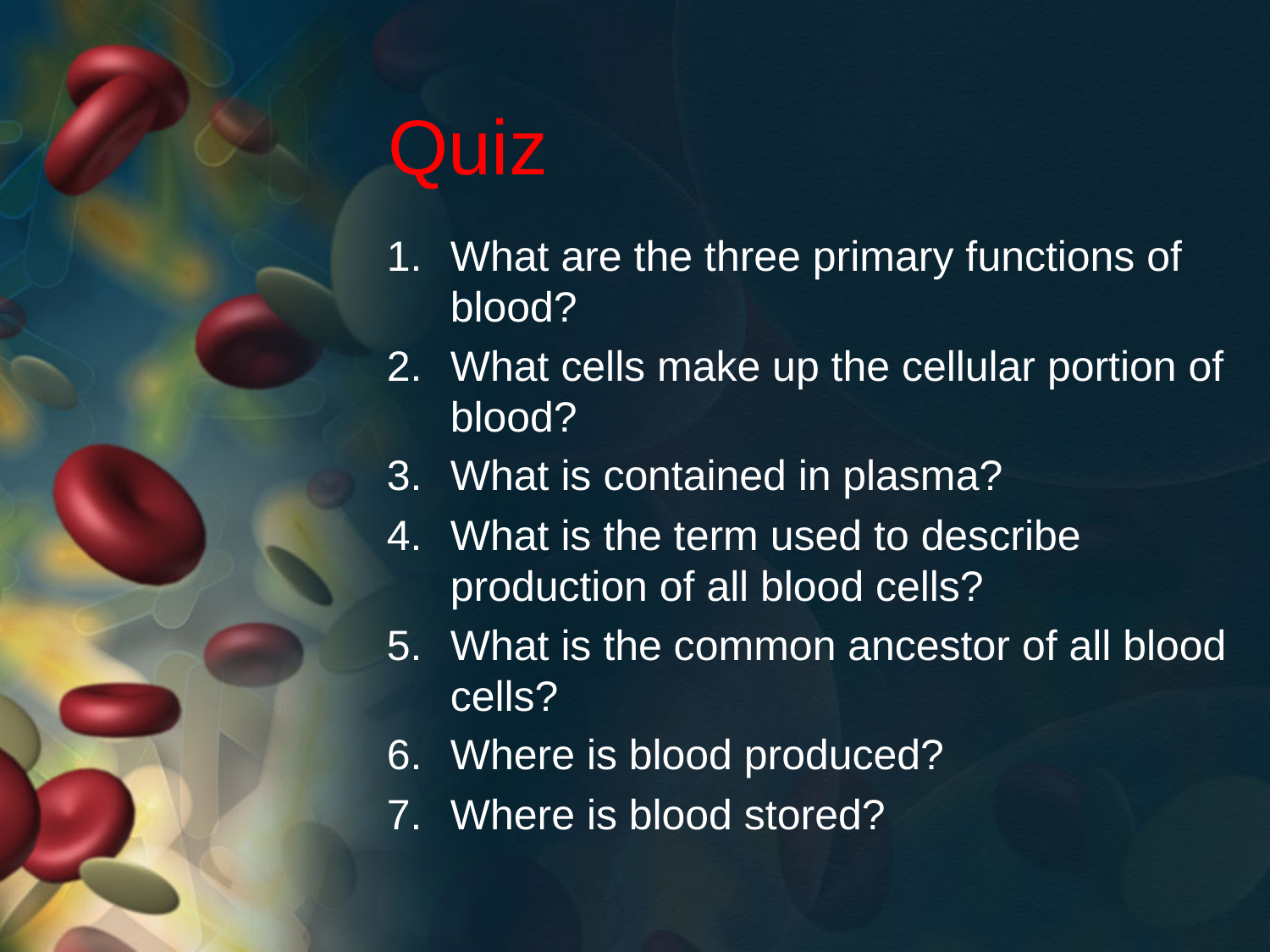

# Quiz
What are the three primary functions of blood?
What cells make up the cellular portion of blood?
What is contained in plasma?
What is the term used to describe production of all blood cells?
What is the common ancestor of all blood cells?
Where is blood produced?
Where is blood stored?